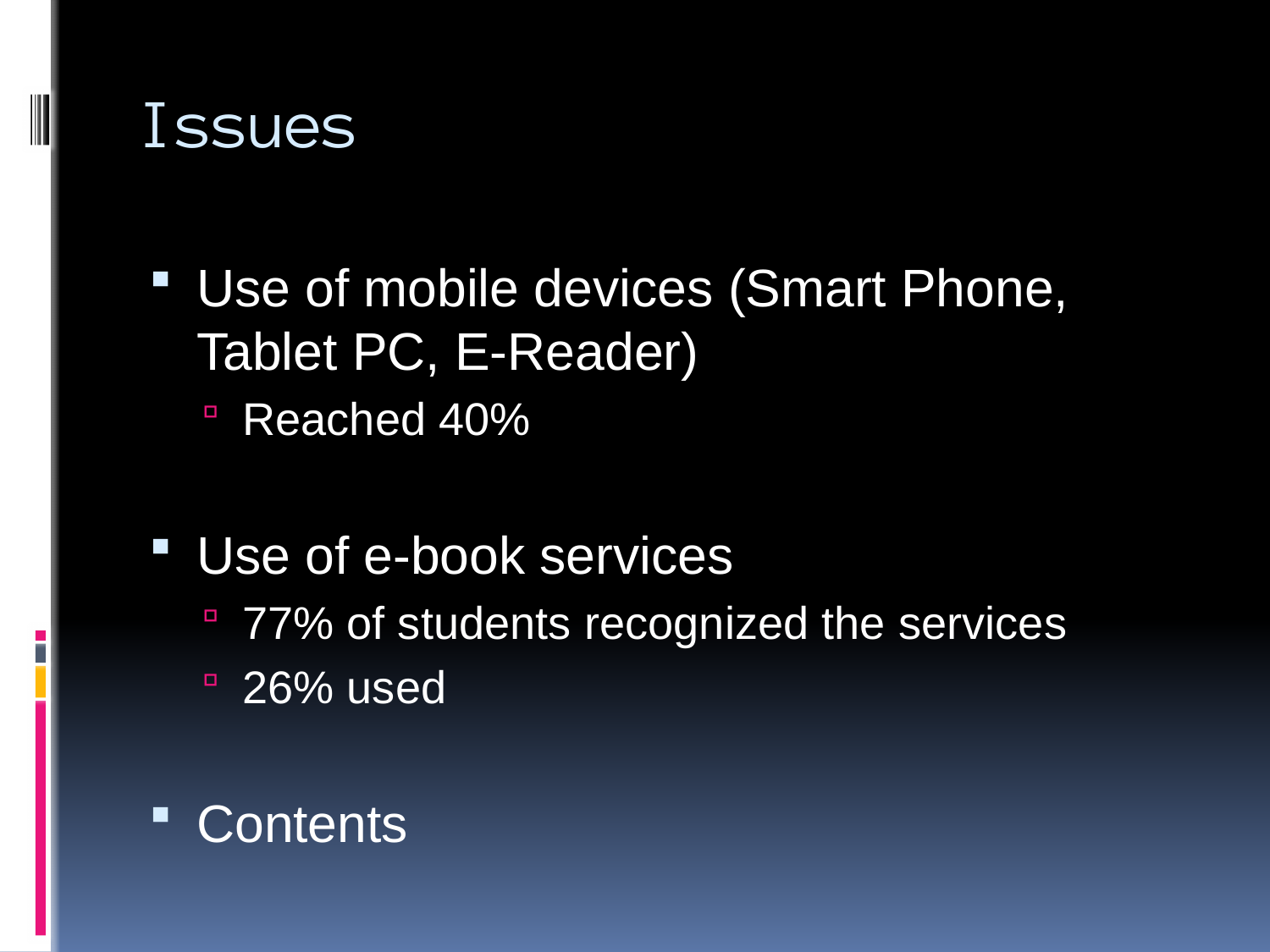

# Issues
Use of mobile devices (Smart Phone, Tablet PC, E-Reader)
Reached 40%

Use of e-book services
77% of students recognized the services
26% used

Contents